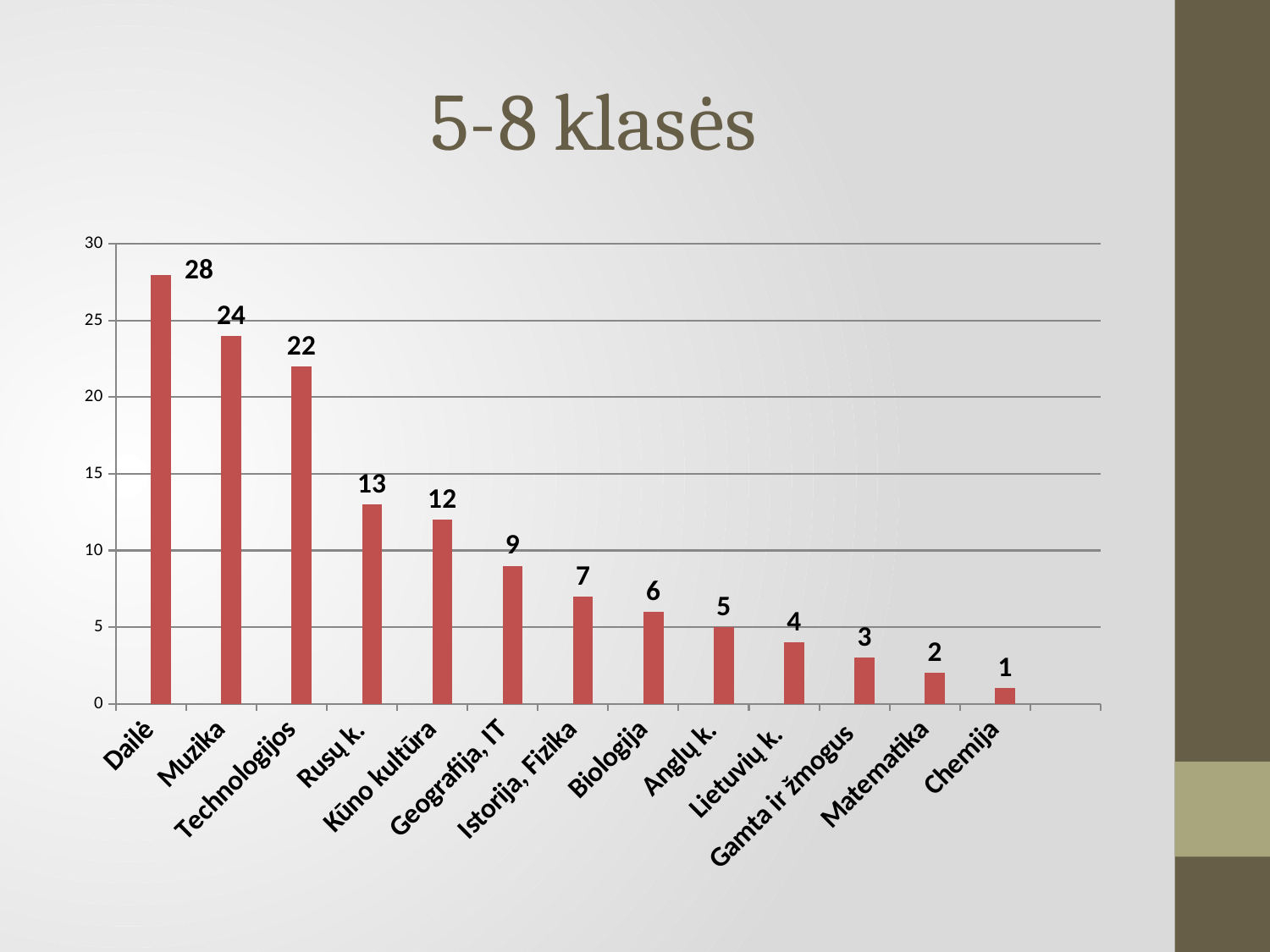

# 5-8 klasės

### Chart

| Category |  |  |
|---|---|---|
| Dailė | None | 28.0 |
| Muzika | None | 24.0 |
| Technologijos | None | 22.0 |
| Rusų k. | None | 13.0 |
| Kūno kultūra | None | 12.0 |
| Geografija, IT | None | 9.0 |
| Istorija, Fizika | None | 7.0 |
| Biologija | None | 6.0 |
| Anglų k. | None | 5.0 |
| Lietuvių k.  | None | 4.0 |
| Gamta ir žmogus  | None | 3.0 |
| Matematika | None | 2.0 |
| Chemija | None | 1.0 |